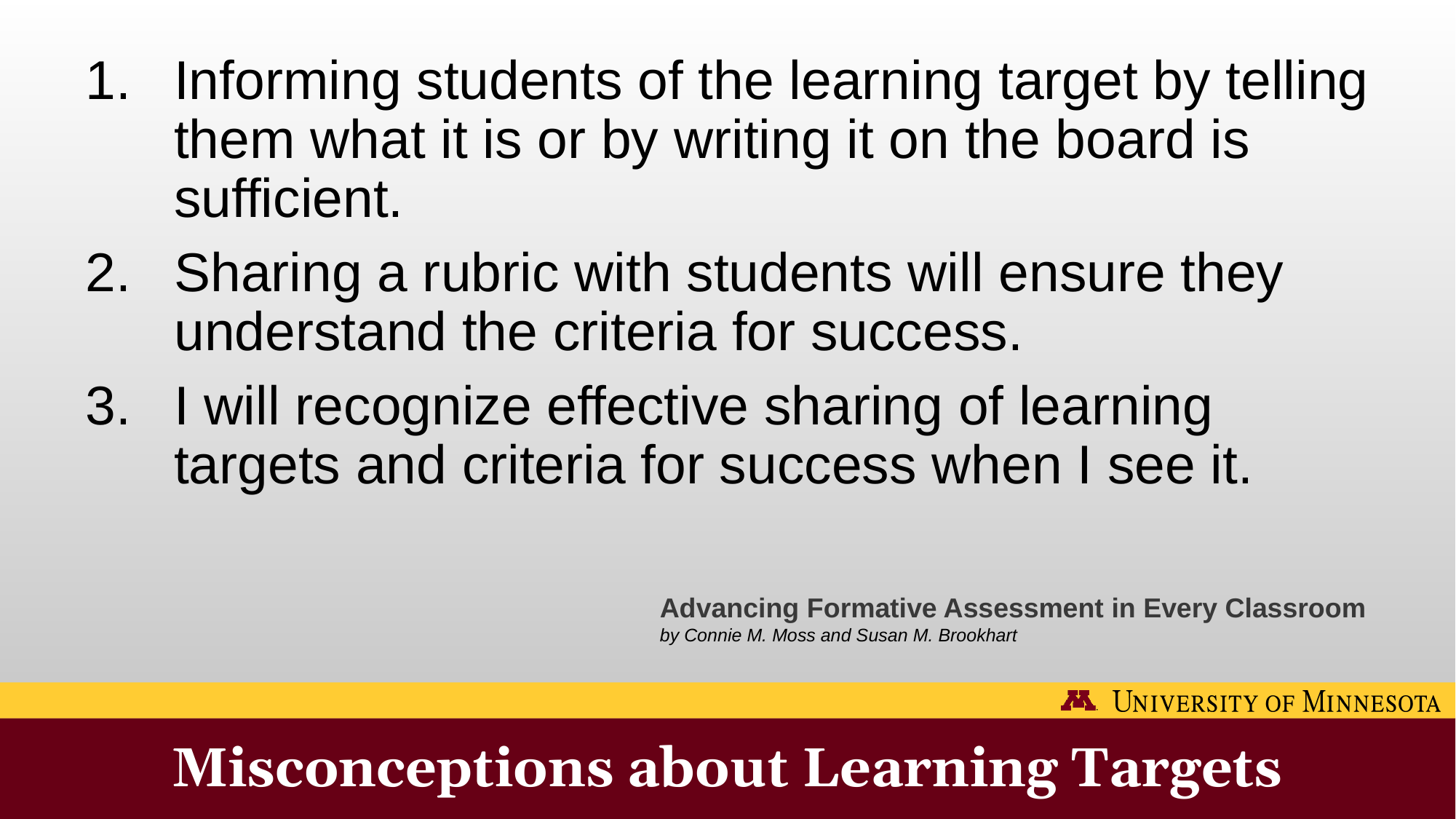

Informing students of the learning target by telling them what it is or by writing it on the board is sufficient.
Sharing a rubric with students will ensure they understand the criteria for success.
I will recognize effective sharing of learning targets and criteria for success when I see it.
Advancing Formative Assessment in Every Classroom
by Connie M. Moss and Susan M. Brookhart
# Misconceptions about Learning Targets